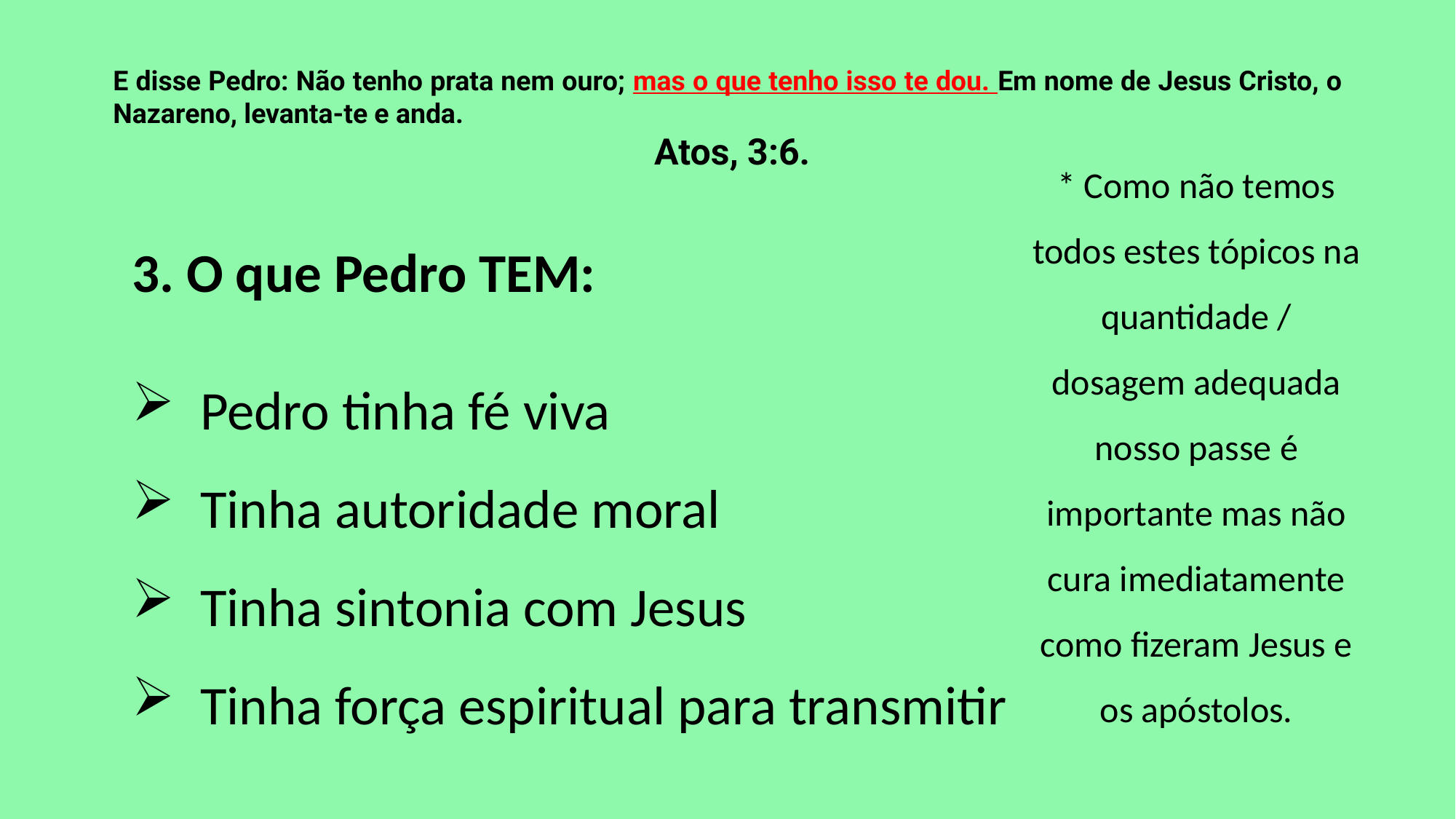

E disse Pedro: Não tenho prata nem ouro; mas o que tenho isso te dou. Em nome de Jesus Cristo, o Nazareno, levanta-te e anda.
 Atos, 3:6.
* Como não temos todos estes tópicos na quantidade / dosagem adequada nosso passe é importante mas não cura imediatamente como fizeram Jesus e os apóstolos.
3. O que Pedro TEM:
Pedro tinha fé viva
Tinha autoridade moral
Tinha sintonia com Jesus
Tinha força espiritual para transmitir